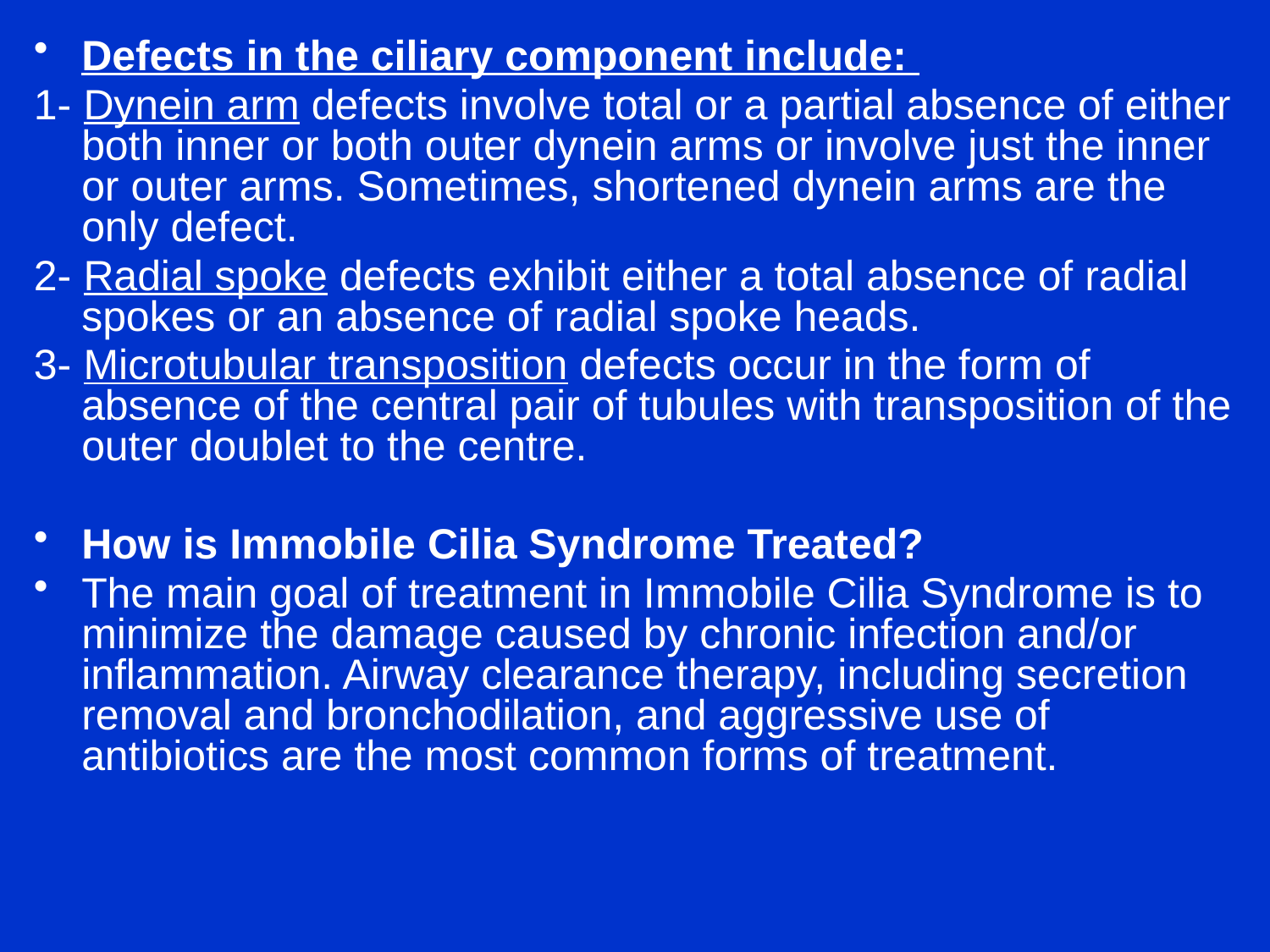

Defects in the ciliary component include:
1- Dynein arm defects involve total or a partial absence of either both inner or both outer dynein arms or involve just the inner or outer arms. Sometimes, shortened dynein arms are the only defect.
2- Radial spoke defects exhibit either a total absence of radial spokes or an absence of radial spoke heads.
3- Microtubular transposition defects occur in the form of absence of the central pair of tubules with transposition of the outer doublet to the centre.

How is Immobile Cilia Syndrome Treated?
The main goal of treatment in Immobile Cilia Syndrome is to minimize the damage caused by chronic infection and/or inflammation. Airway clearance therapy, including secretion removal and bronchodilation, and aggressive use of antibiotics are the most common forms of treatment.